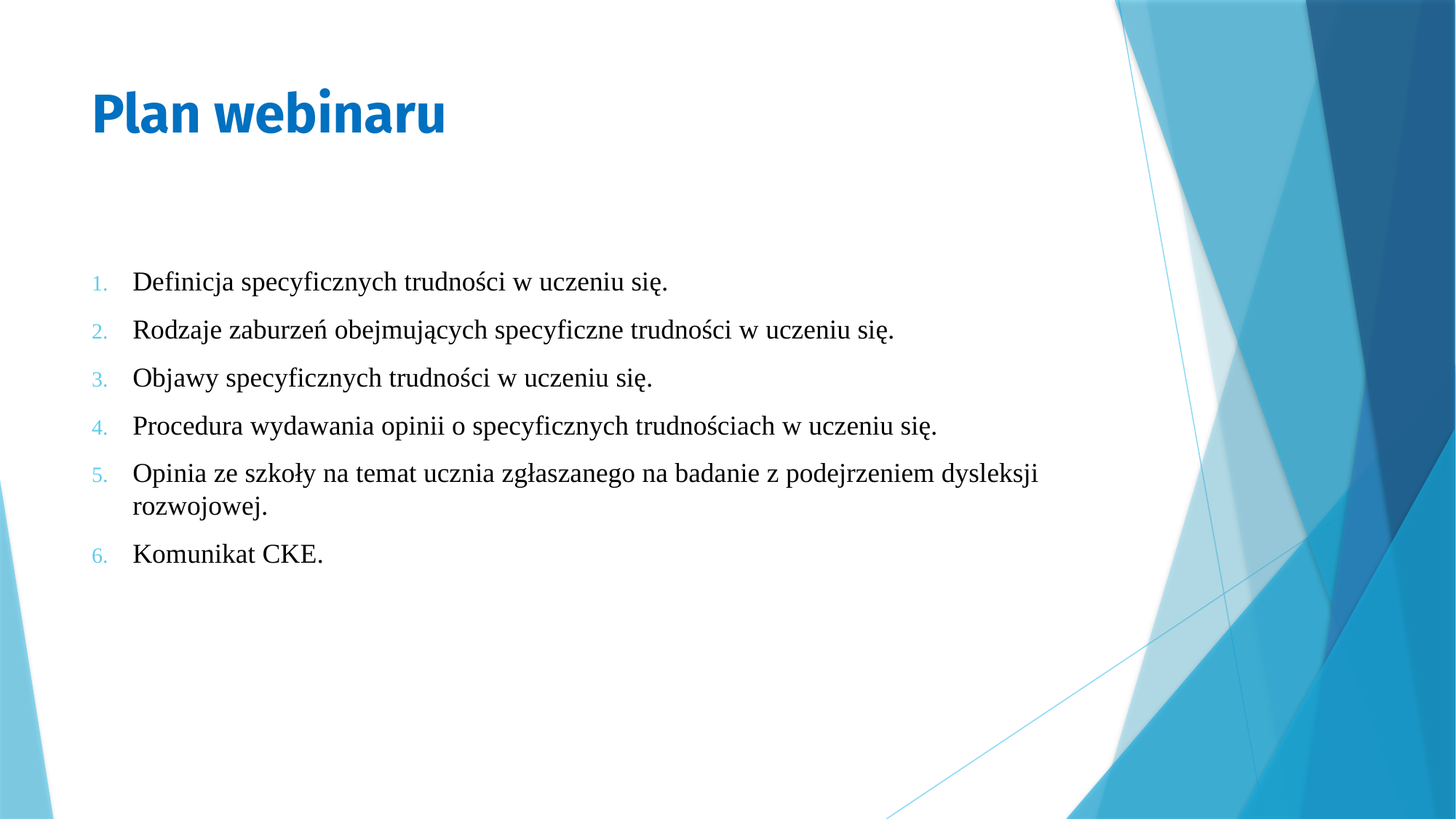

# Plan webinaru
Definicja specyficznych trudności w uczeniu się.
Rodzaje zaburzeń obejmujących specyficzne trudności w uczeniu się.
Objawy specyficznych trudności w uczeniu się.
Procedura wydawania opinii o specyficznych trudnościach w uczeniu się.
Opinia ze szkoły na temat ucznia zgłaszanego na badanie z podejrzeniem dysleksji rozwojowej.
Komunikat CKE.